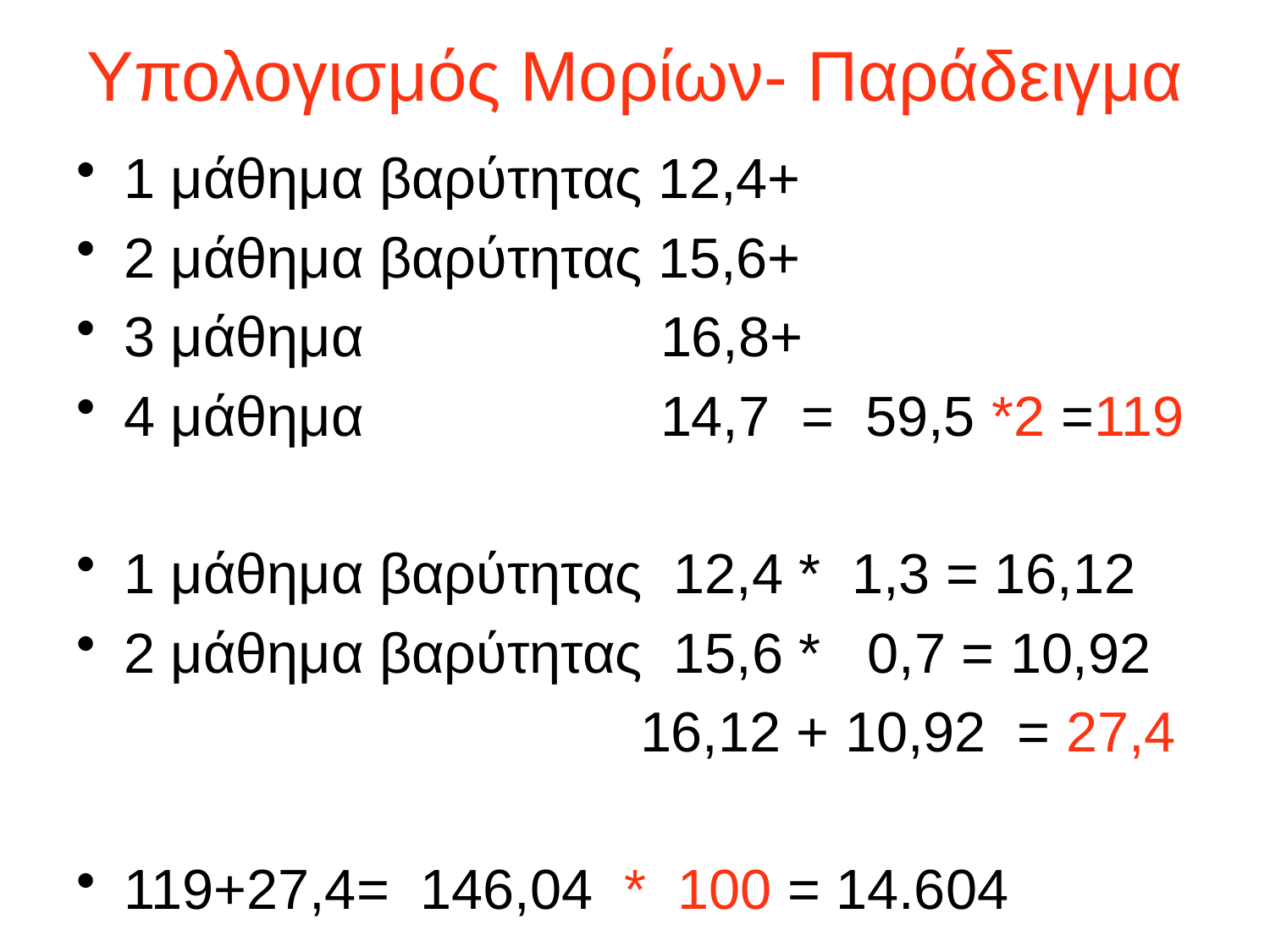

Υπολογισμός Μορίων- Παράδειγμα
1 μάθημα βαρύτητας 12,4+
2 μάθημα βαρύτητας 15,6+
3 μάθημα                   16,8+
4 μάθημα                   14,7  =  59,5 *2 =119

1 μάθημα βαρύτητας  12,4 *  1,3 = 16,12
2 μάθημα βαρύτητας  15,6 *   0,7 = 10,92
                                    16,12 + 10,92  = 27,4

119+27,4=  146,04  *  100 = 14.604